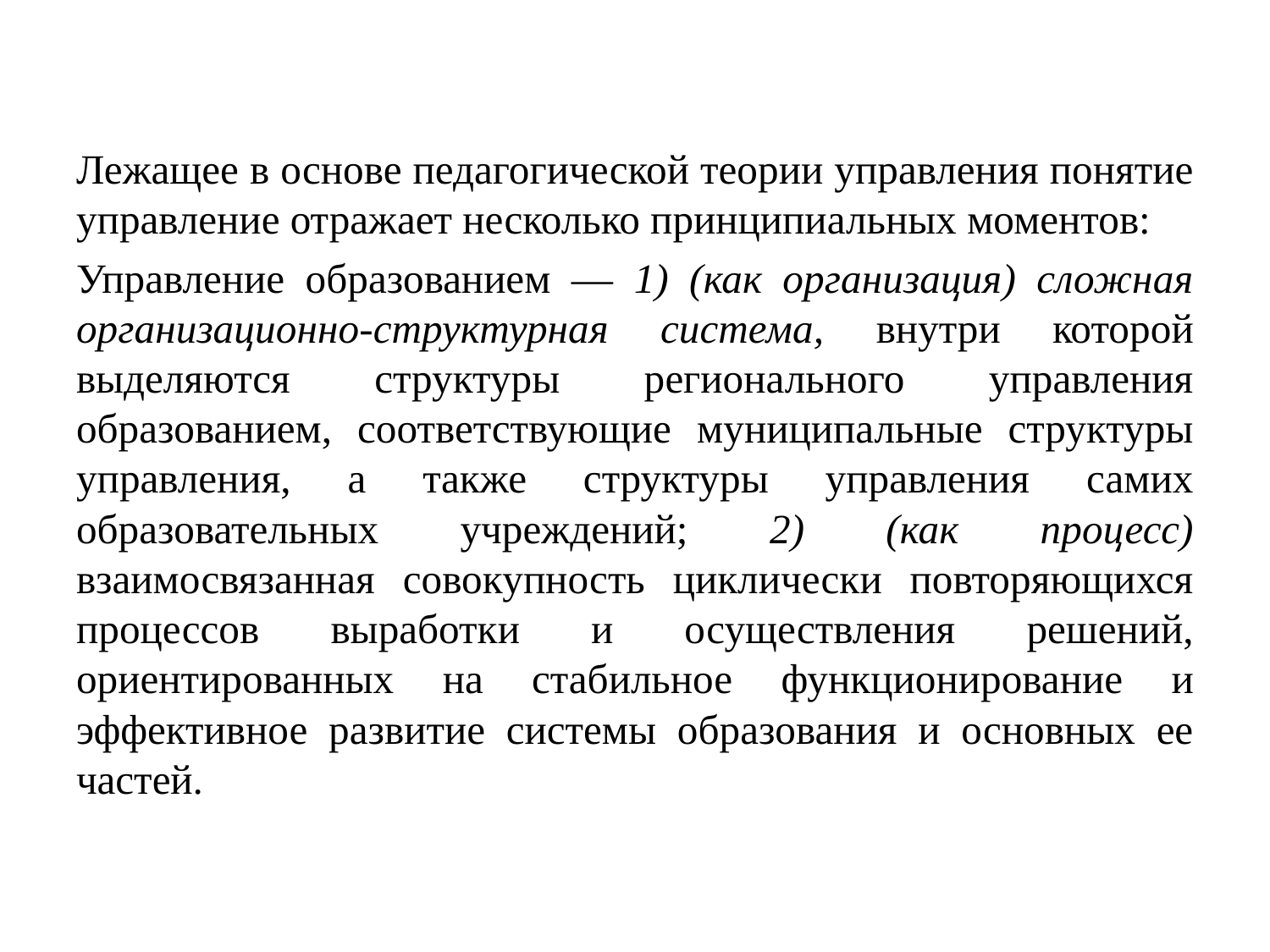

Лежащее в основе педагогической теории управления понятие управление отражает несколько принципиальных моментов:
Управление образованием — 1) (как организация) сложная организационно-структурная система, внутри которой выделяются структуры регионального управления образованием, соответствующие муниципальные структуры управления, а также структуры управления самих образовательных учреждений; 2) (как процесс) взаимосвязанная совокупность циклически повторяющихся процессов выработки и осуществления решений, ориентированных на стабильное функционирование и эффективное развитие системы образования и основных ее частей.